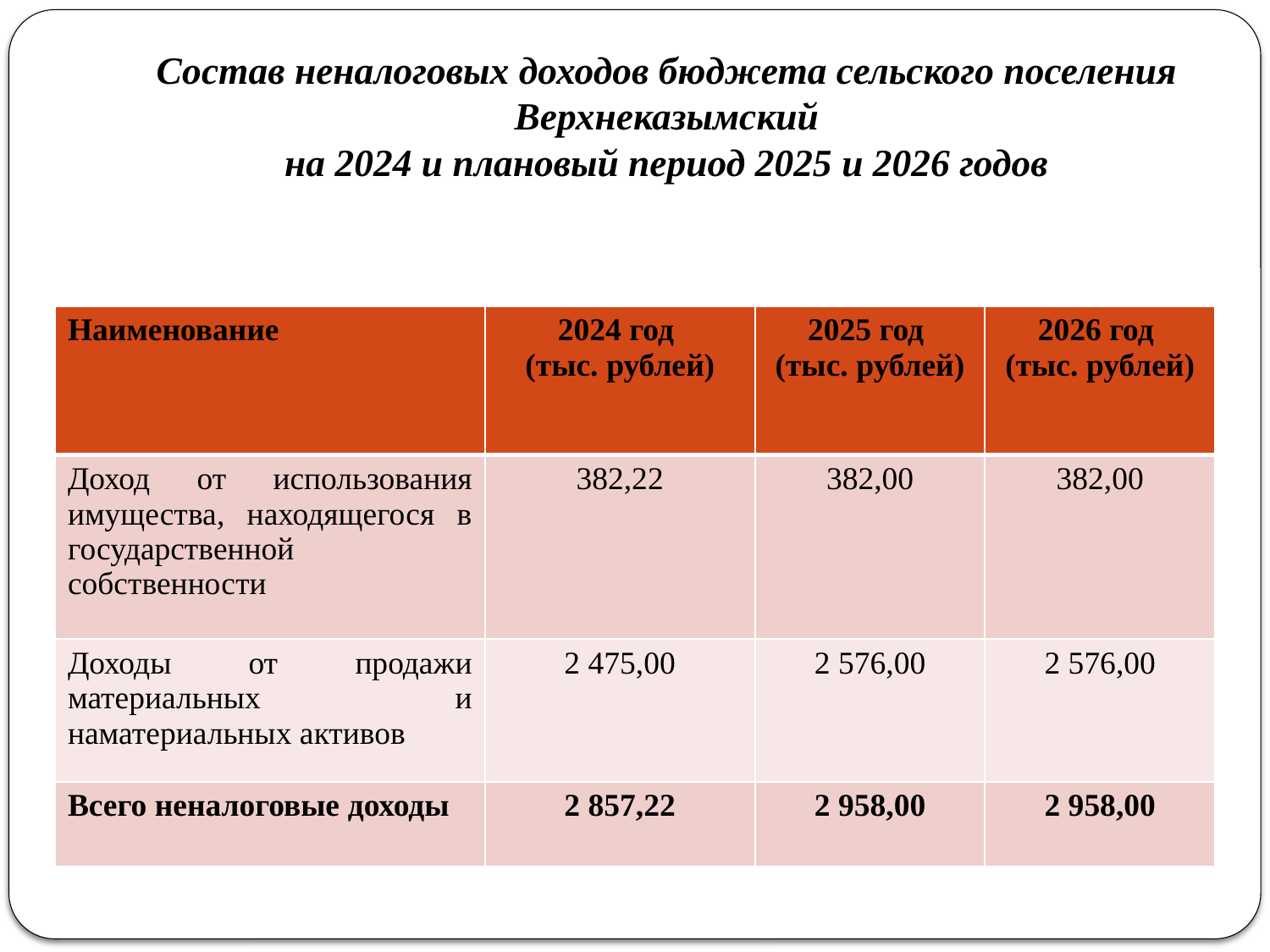

# Состав неналоговых доходов бюджета сельского поселения Верхнеказымский на 2024 и плановый период 2025 и 2026 годов
| Наименование | 2024 год (тыс. рублей) | 2025 год (тыс. рублей) | 2026 год (тыс. рублей) |
| --- | --- | --- | --- |
| Доход от использования имущества, находящегося в государственной собственности | 382,22 | 382,00 | 382,00 |
| Доходы от продажи материальных и наматериальных активов | 2 475,00 | 2 576,00 | 2 576,00 |
| Всего неналоговые доходы | 2 857,22 | 2 958,00 | 2 958,00 |